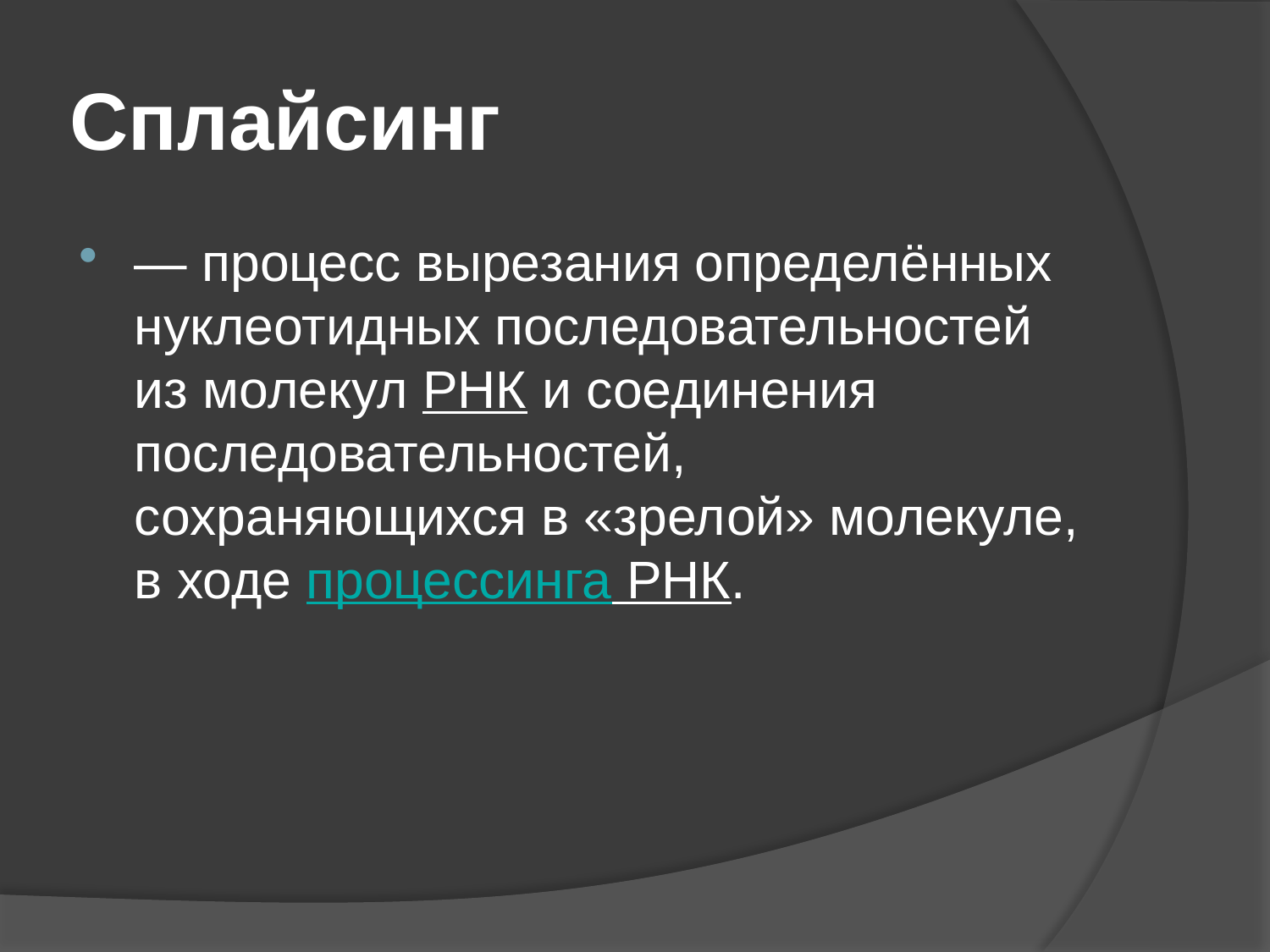

# Сплайсинг
— процесс вырезания определённых нуклеотидных последовательностей из молекул РНК и соединения последовательностей, сохраняющихся в «зрелой» молекуле, в ходе процессинга РНК.